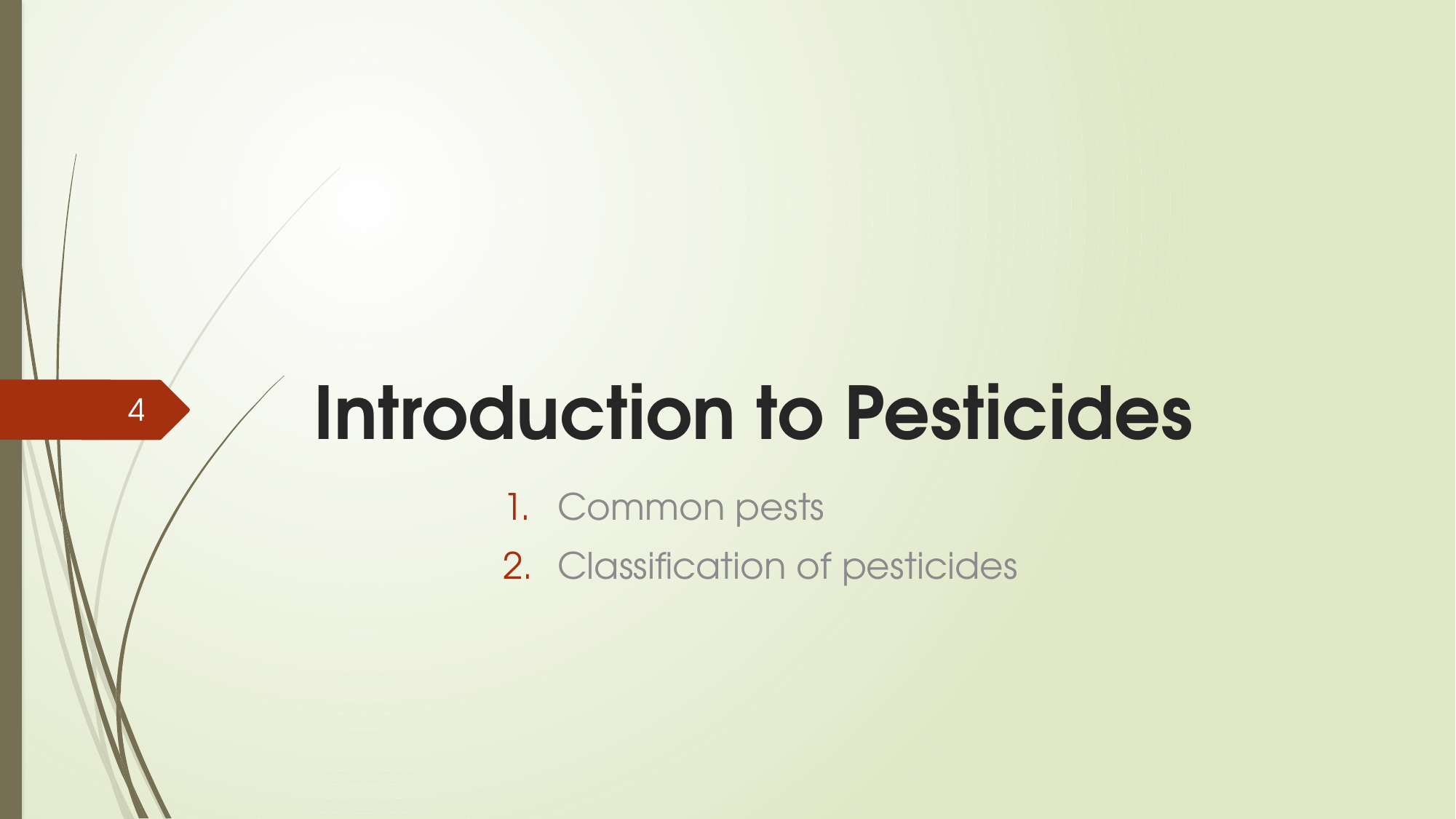

# Introduction to Pesticides
4
Common pests
Classification of pesticides